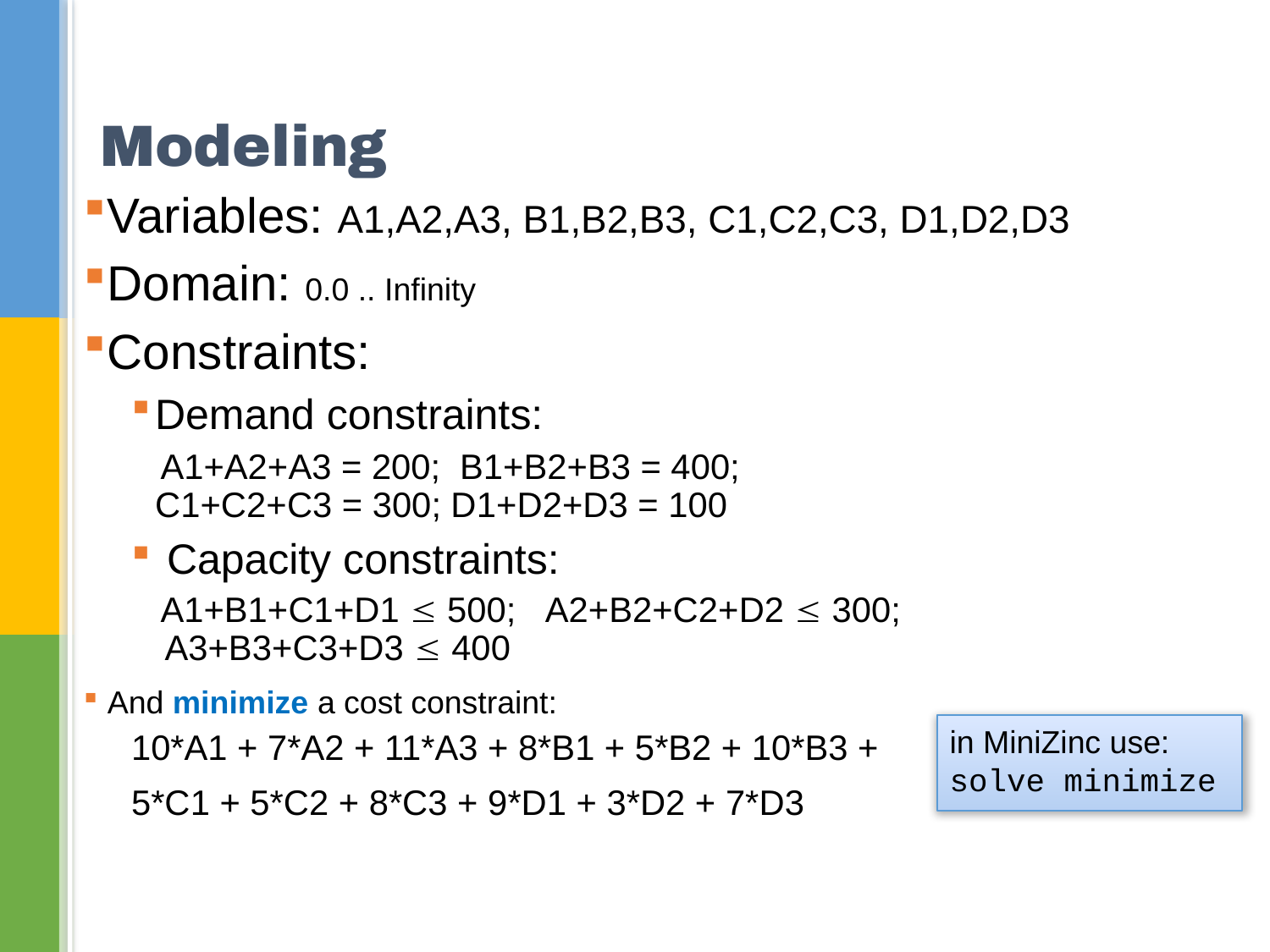

# Modeling
Variables: A1,A2,A3, B1,B2,B3, C1,C2,C3, D1,D2,D3
Domain: 0.0 .. Infinity
Constraints:
Demand constraints:
   A1+A2+A3 = 200;  B1+B2+B3 = 400;
C1+C2+C3 = 300; D1+D2+D3 = 100
 Capacity constraints:
   A1+B1+C1+D1 ≤ 500;   A2+B2+C2+D2 ≤ 300;
 A3+B3+C3+D3 ≤ 400
And minimize a cost constraint:
10*A1 + 7*A2 + 11*A3 + 8*B1 + 5*B2 + 10*B3 +
5*C1 + 5*C2 + 8*C3 + 9*D1 + 3*D2 + 7*D3

in MiniZinc use:
solve minimize